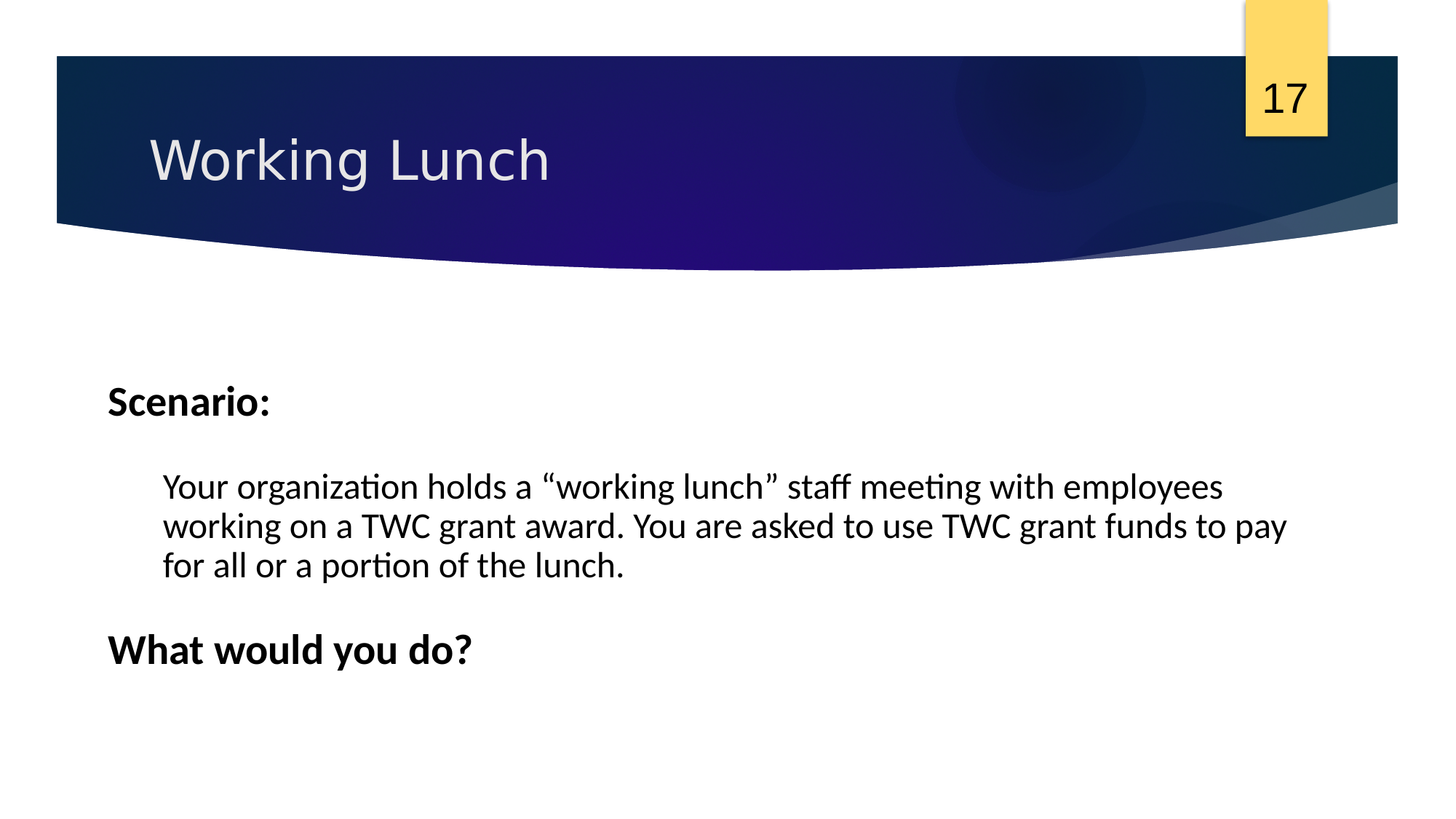

17
# Working Lunch
Scenario:
Your organization holds a “working lunch” staff meeting with employees working on a TWC grant award. You are asked to use TWC grant funds to pay for all or a portion of the lunch.
What would you do?